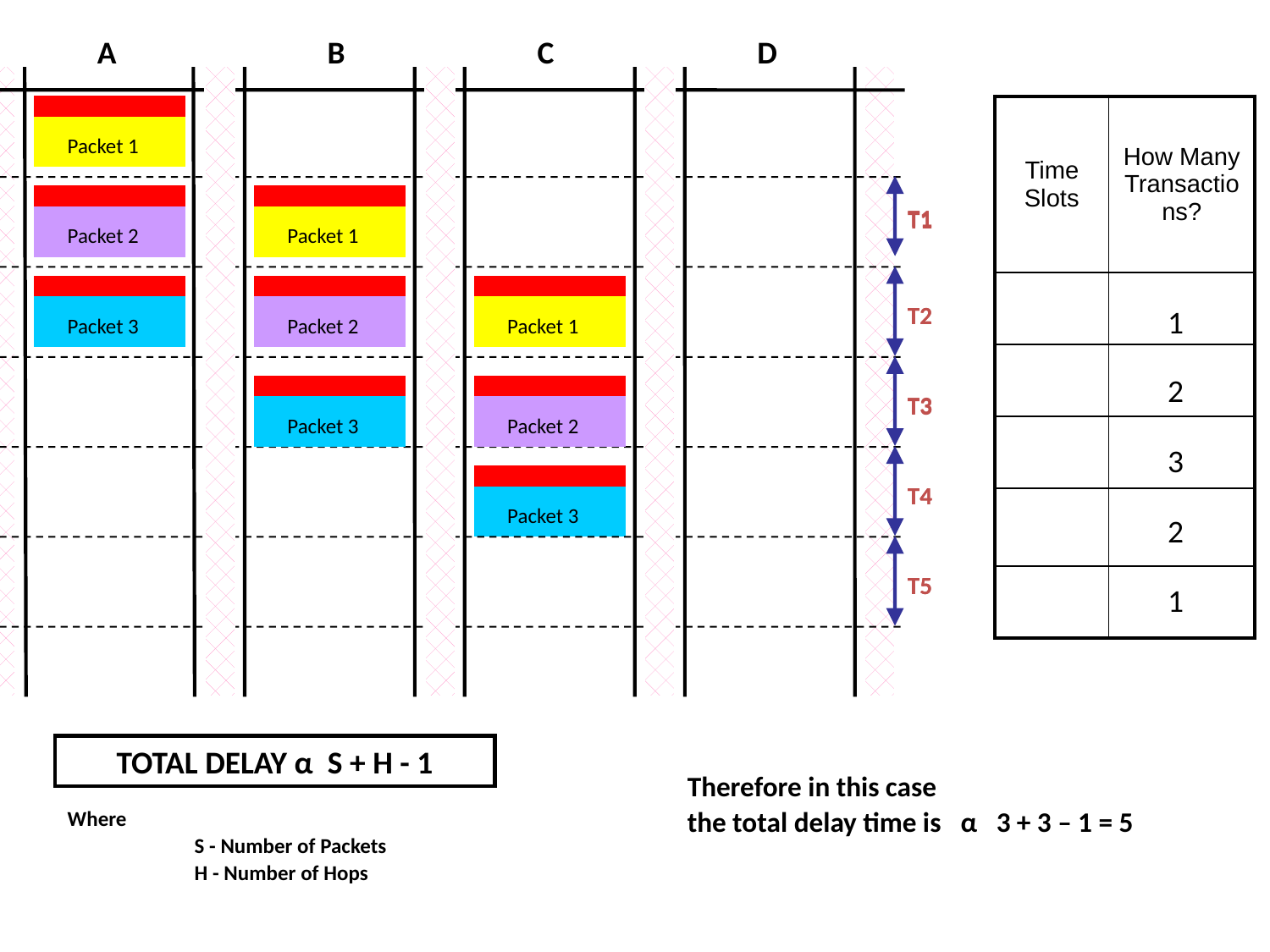

A
B
C
D

Packet 1

Packet 1
| Time Slots | How Many Transactions? |
| --- | --- |
|  |  |
|  |  |
|  |  |
|  |  |
|  |  |

T1

Packet 2

Packet 2

Packet 1
T1

T2

Packet 3

Packet 3

Packet 2

Packet 1
T2

1

T3
2

Packet 3

Packet 2
T3
3

T4

Packet 3
T4
2

T5
T5
1
TOTAL DELAY α  S + H - 1
Therefore in this case
the total delay time is   α   3 + 3 – 1 = 5
Where
S - Number of Packets
H - Number of Hops